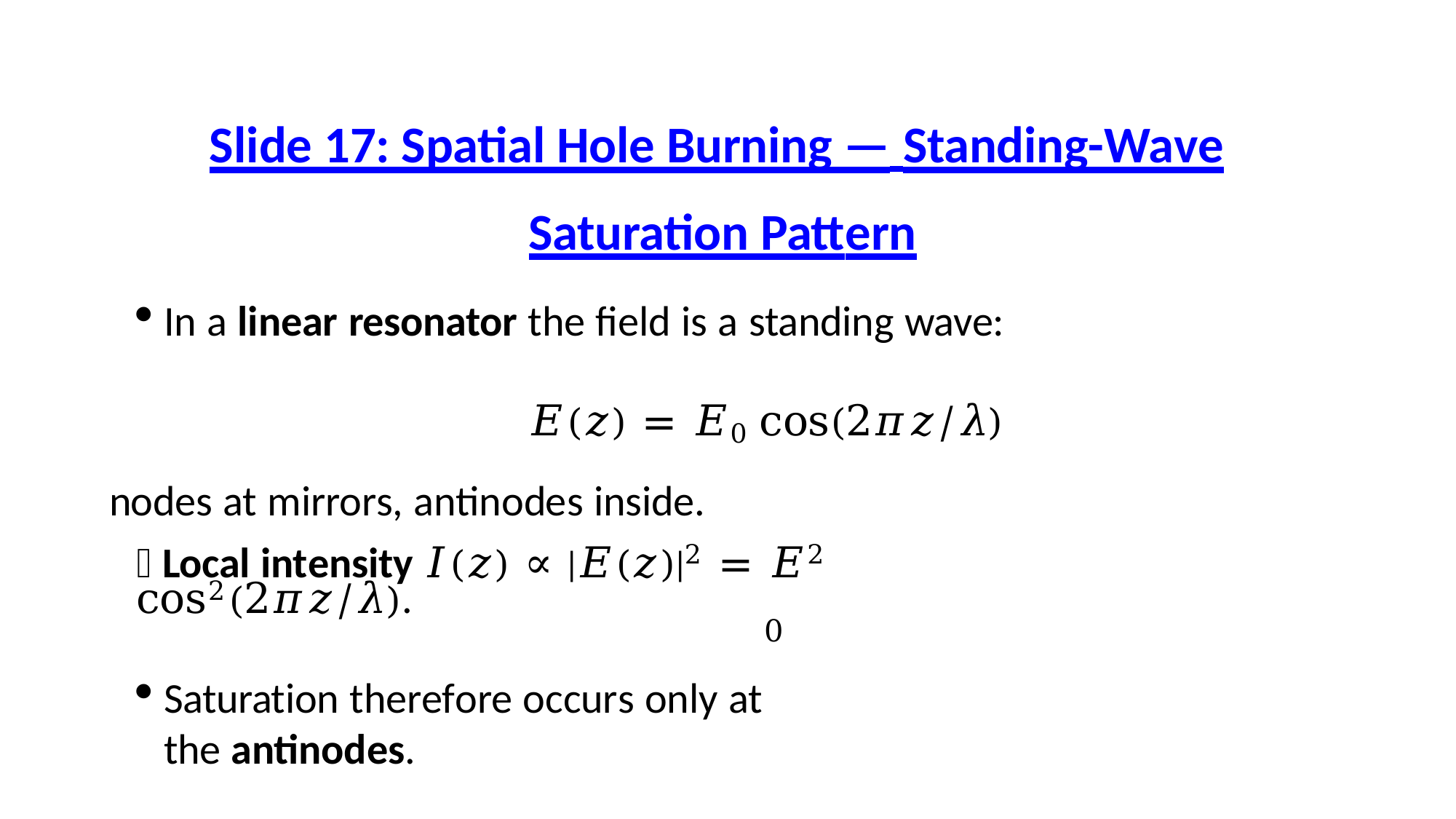

# Slide 17: Spatial Hole Burning — Standing-Wave
Saturation Pattern
In a linear resonator the field is a standing wave:
𝐸(𝑧) = 𝐸0 cos(2𝜋𝑧/𝜆)
nodes at mirrors, antinodes inside.
• Local intensity 𝐼(𝑧) ∝ |𝐸(𝑧)|2  = 𝐸2 cos2(2𝜋𝑧/𝜆).
0
Saturation therefore occurs only at the antinodes.